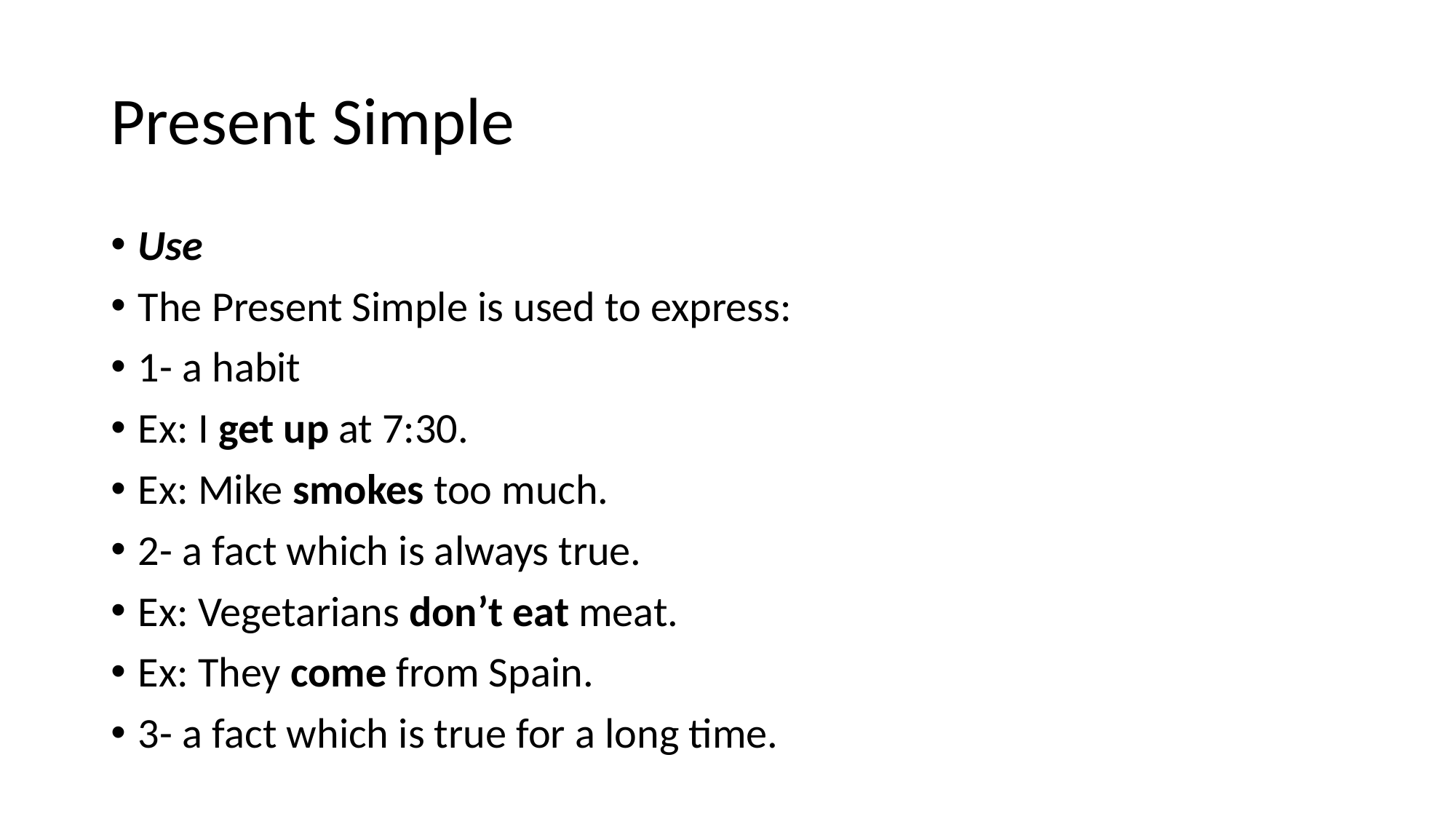

# Present Simple
Use
The Present Simple is used to express:
1- a habit
Ex: I get up at 7:30.
Ex: Mike smokes too much.
2- a fact which is always true.
Ex: Vegetarians don’t eat meat.
Ex: They come from Spain.
3- a fact which is true for a long time.